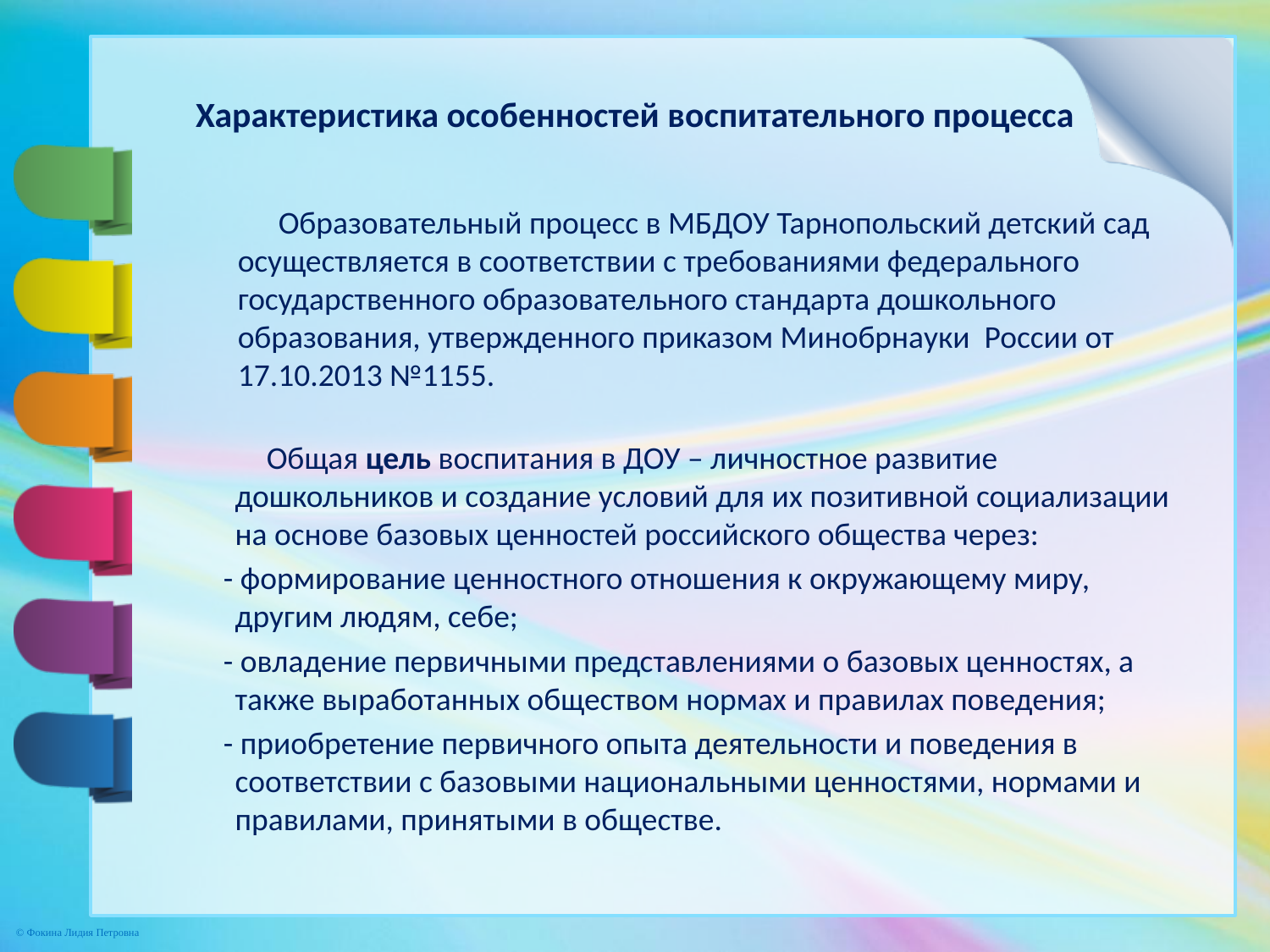

# Характеристика особенностей воспитательного процесса
      Образовательный процесс в МБДОУ Тарнопольский детский сад
       осуществляется в соответствии с требованиями федерального
       государственного образовательного стандарта дошкольного
       образования, утвержденного приказом Минобрнауки  России от
       17.10.2013 №1155.

           Общая цель воспитания в ДОУ – личностное развитие дошкольников и создание условий для их позитивной социализации на основе базовых ценностей российского общества через:
     - формирование ценностного отношения к окружающему миру, другим людям, себе;
     - овладение первичными представлениями о базовых ценностях, а также выработанных обществом нормах и правилах поведения;
     - приобретение первичного опыта деятельности и поведения в соответствии с базовыми национальными ценностями, нормами и правилами, принятыми в обществе.